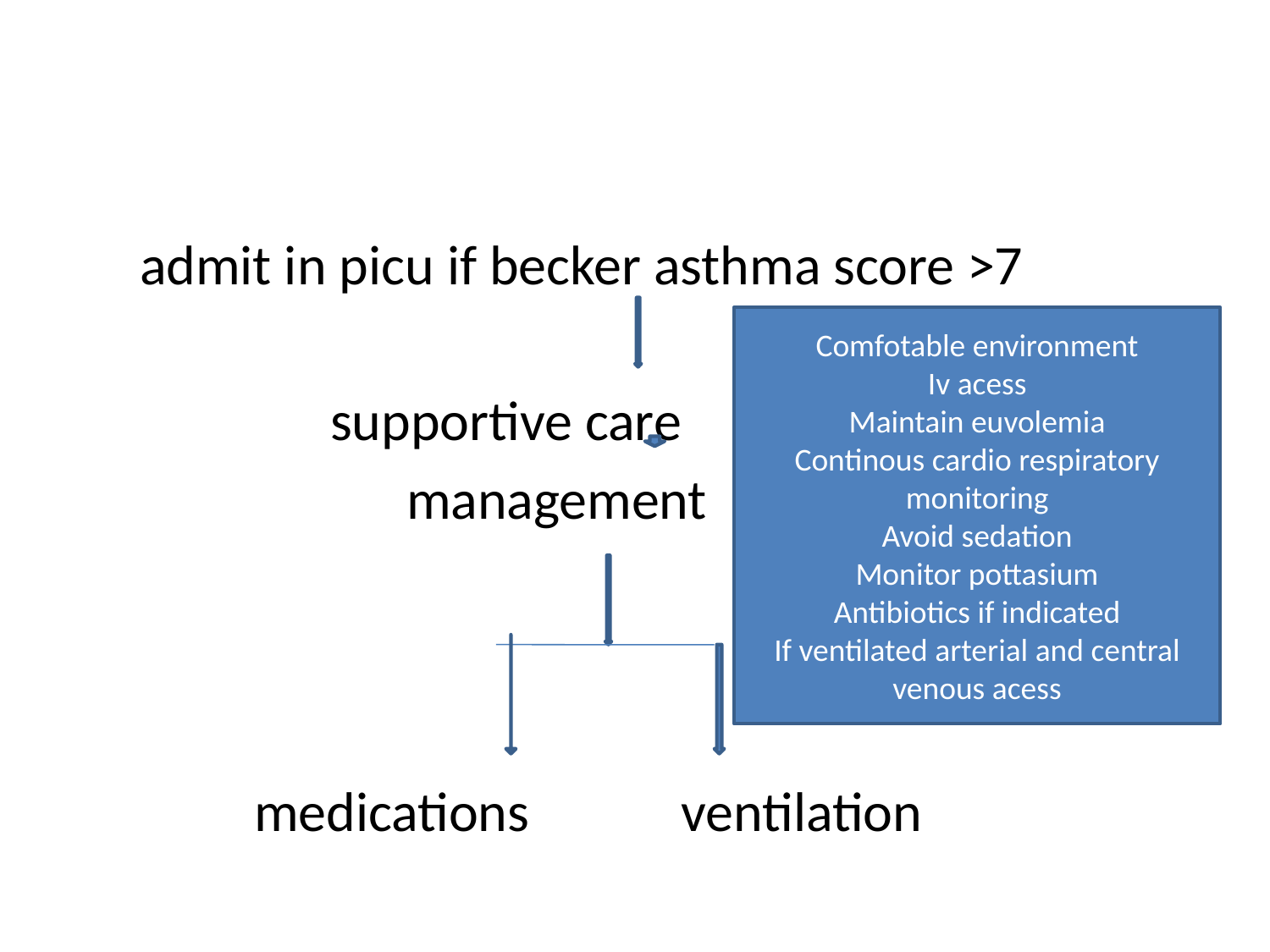

#
     admit in picu if becker asthma score >7

                    supportive care     .
                          management

              medications            ventilation

Comfotable environment
Iv acess
Maintain euvolemia
Continous cardio respiratory monitoring
Avoid sedation
Monitor pottasium
Antibiotics if indicated
If ventilated arterial and central venous acess